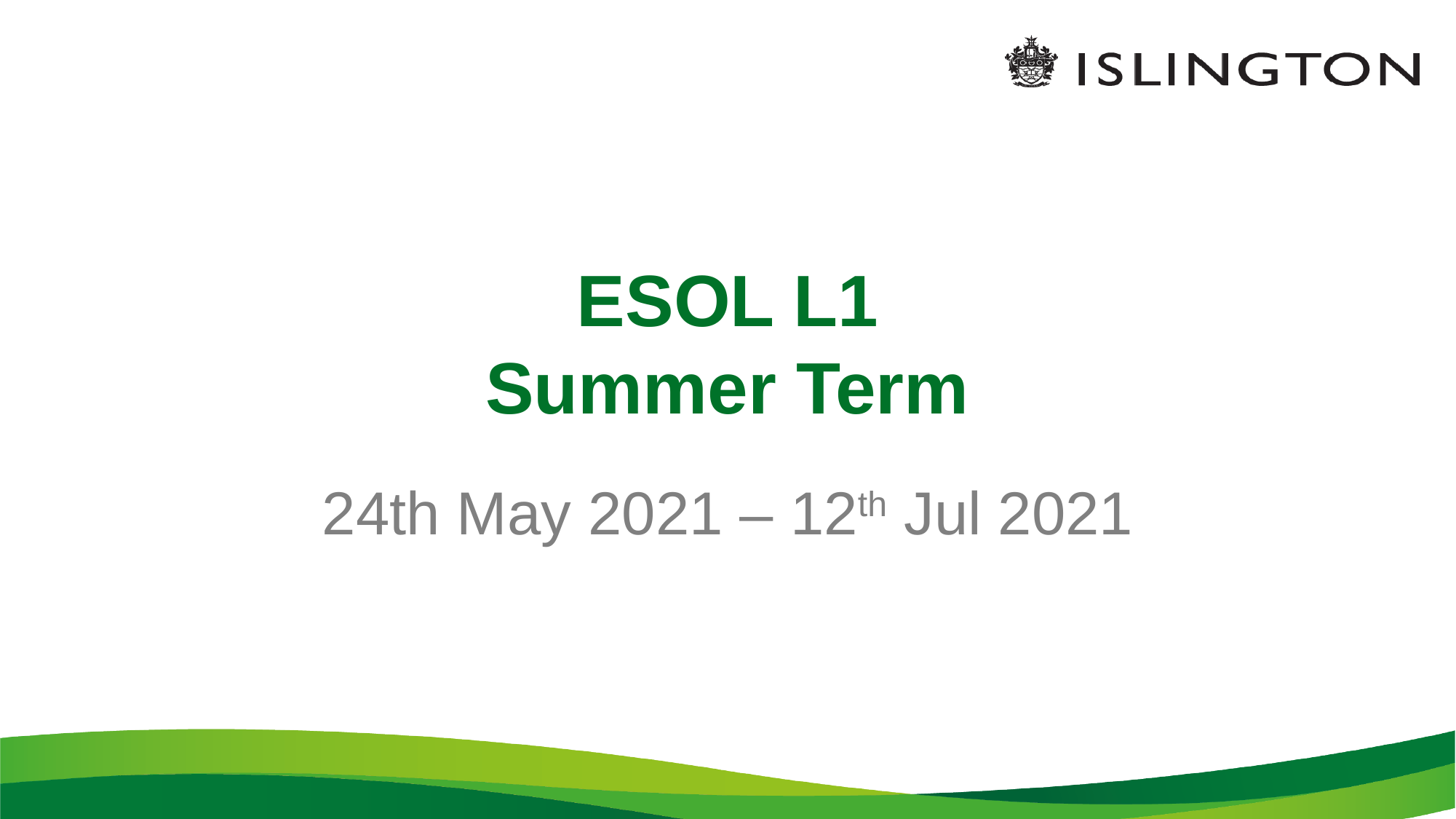

# ESOL L1 Summer Term
24th May 2021 – 12th Jul 2021